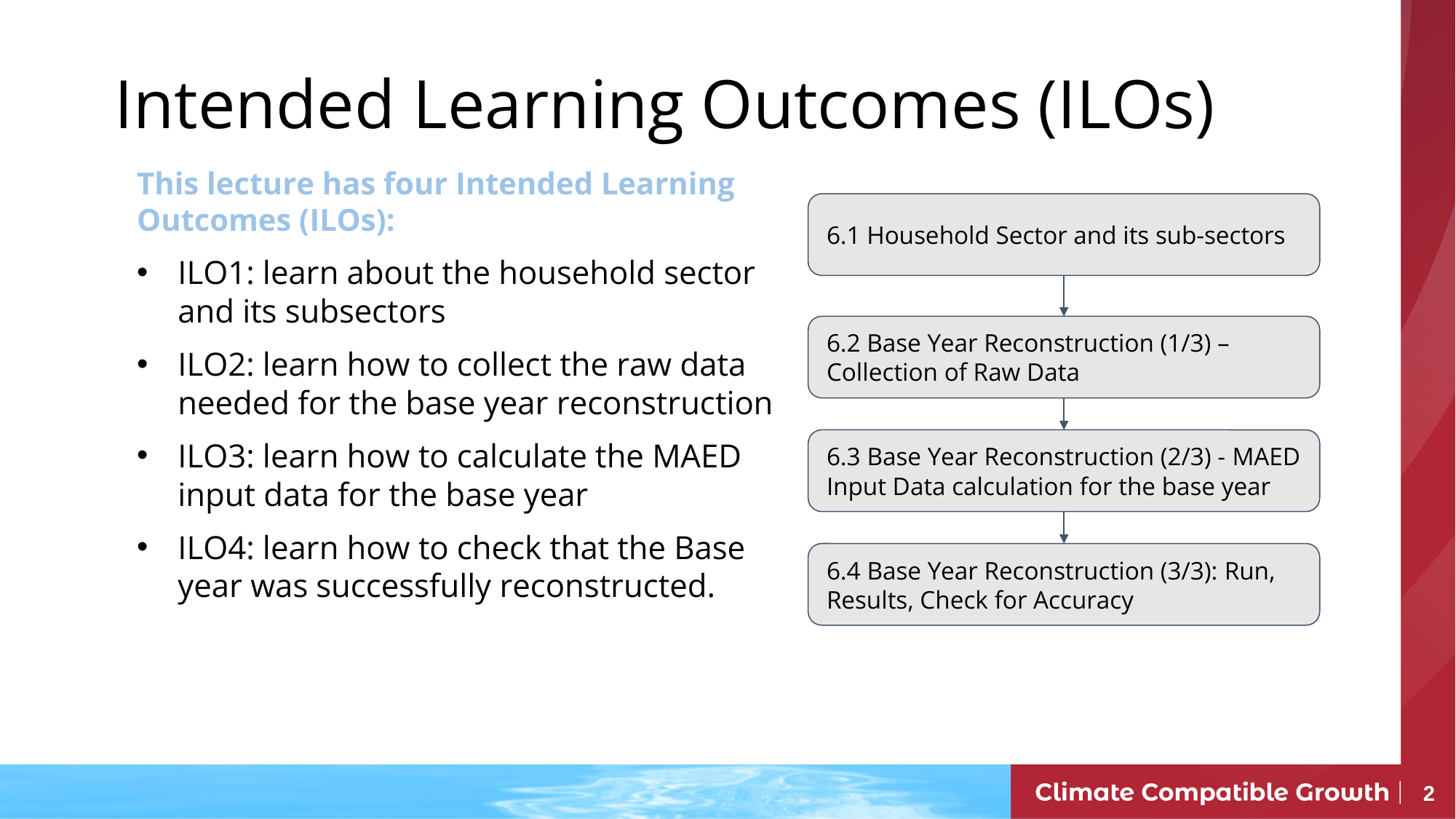

# Intended Learning Outcomes (ILOs)
This lecture has four Intended Learning Outcomes (ILOs):
ILO1: learn about the household sector and its subsectors
ILO2: learn how to collect the raw data needed for the base year reconstruction
ILO3: learn how to calculate the MAED input data for the base year
ILO4: learn how to check that the Base year was successfully reconstructed.

6.1 Household Sector and its sub-sectors
6.2 Base Year Reconstruction (1/3) – Collection of Raw Data
6.3 Base Year Reconstruction (2/3) - MAED Input Data calculation for the base year
6.4 Base Year Reconstruction (3/3): Run, Results, Check for Accuracy
2